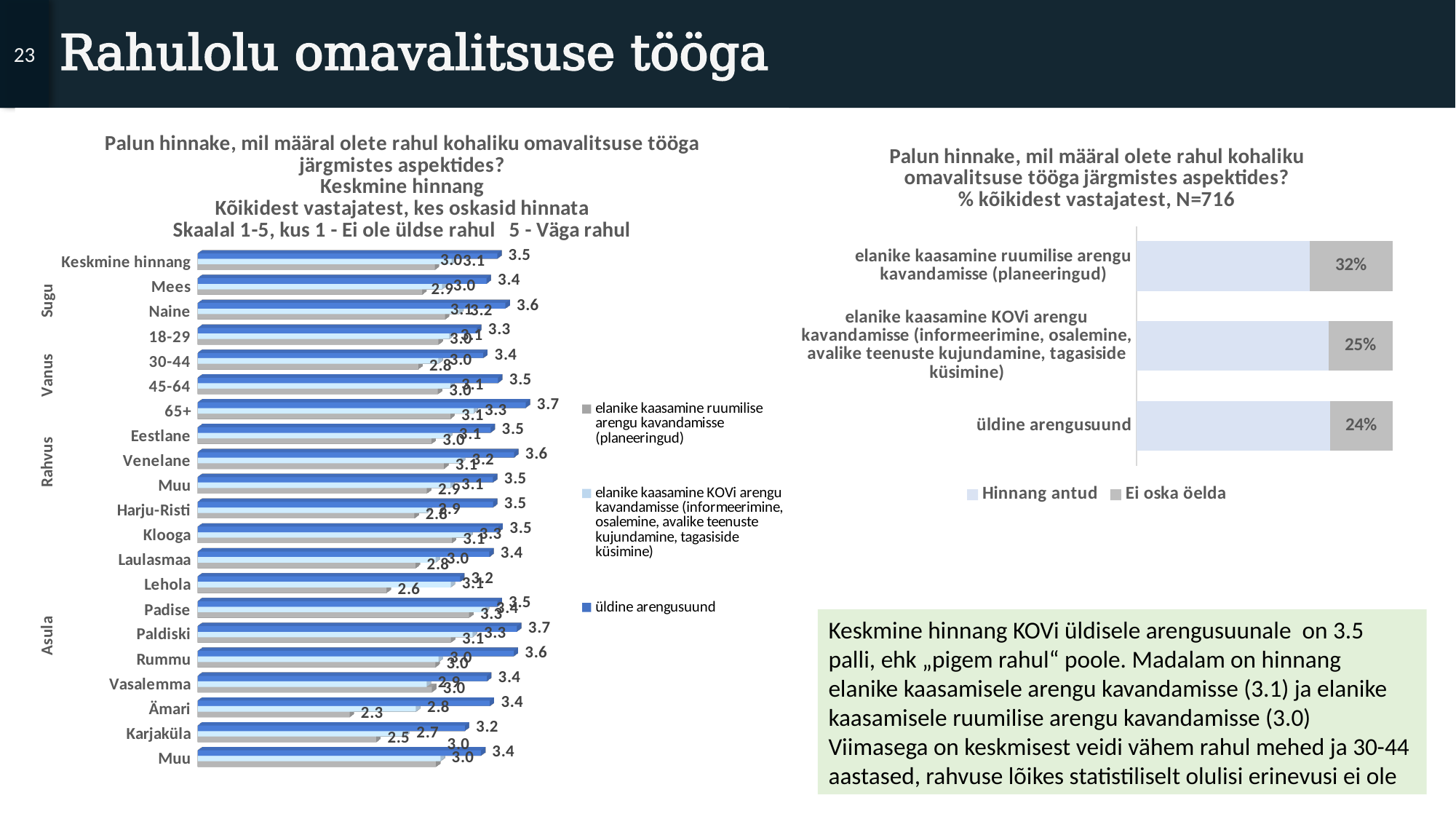

23
# Rahulolu omavalitsuse tööga

[unsupported chart]

### Chart: Palun hinnake, mil määral olete rahul kohaliku omavalitsuse tööga järgmistes aspektides?
% kõikidest vastajatest, N=716

| Category | Hinnang antud | Ei oska öelda |
|---|---|---|
| üldine arengusuund | 0.7572171655519526 | 0.24278283444804072 |
| elanike kaasamine KOVi arengu kavandamisse (informeerimine, osalemine, avalike teenuste kujundamine, tagasiside küsimine) | 0.7517832518760835 | 0.24821674812390987 |
| elanike kaasamine ruumilise arengu kavandamisse (planeeringud) | 0.6780806119868313 | 0.32191938801316206 |
Keskmine hinnang KOVi üldisele arengusuunale  on 3.5 palli, ehk „pigem rahul“ poole. Madalam on hinnang elanike kaasamisele arengu kavandamisse (3.1) ja elanike kaasamisele ruumilise arengu kavandamisse (3.0)
Viimasega on keskmisest veidi vähem rahul mehed ja 30-44 aastased, rahvuse lõikes statistiliselt olulisi erinevusi ei ole